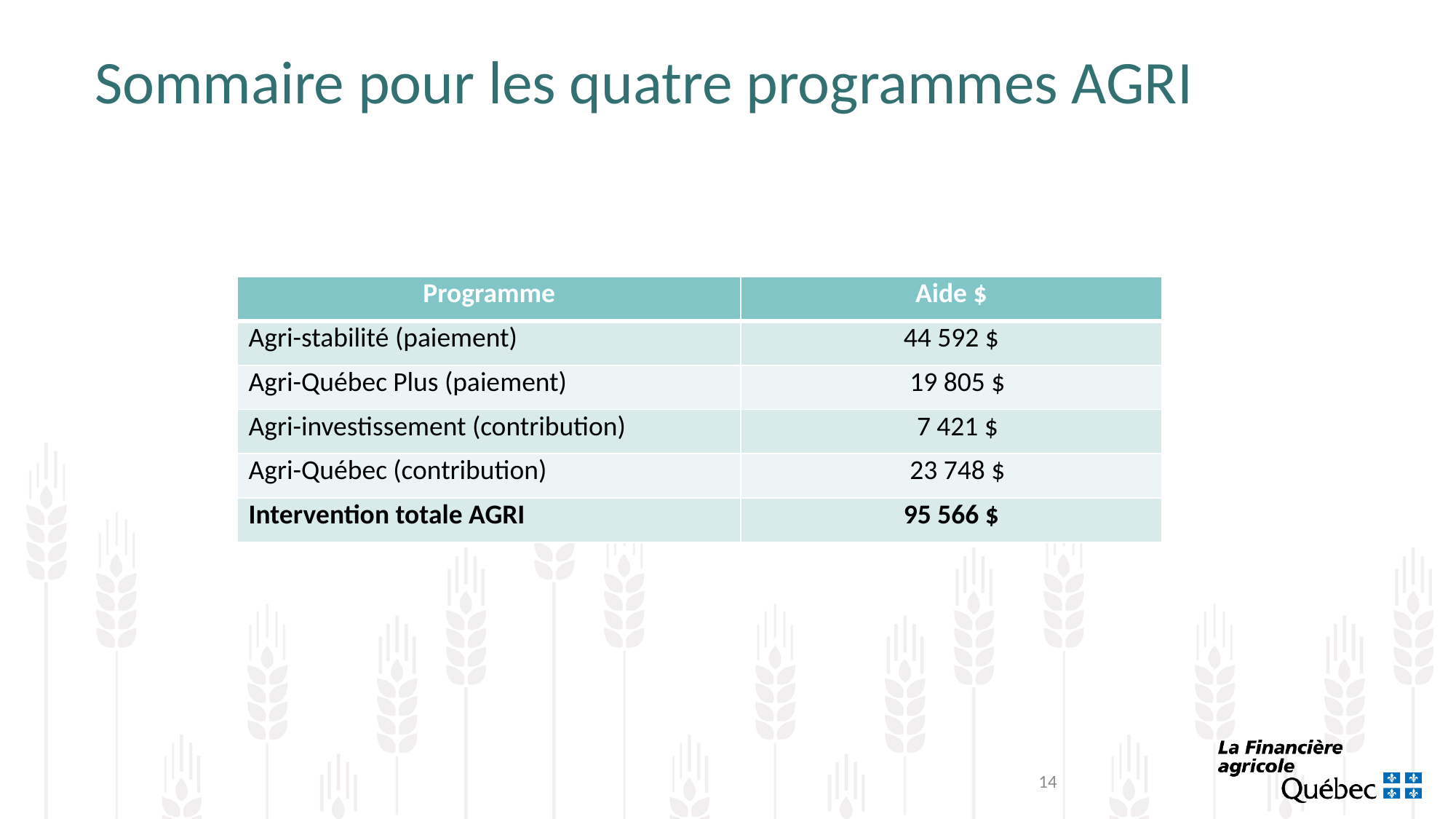

# Sommaire pour les quatre programmes AGRI
| Programme | Aide $ |
| --- | --- |
| Agri-stabilité (paiement) | 44 592 $ |
| Agri-Québec Plus (paiement) | 19 805 $ |
| Agri-investissement (contribution) | 7 421 $ |
| Agri-Québec (contribution) | 23 748 $ |
| Intervention totale AGRI | 95 566 $ |
14